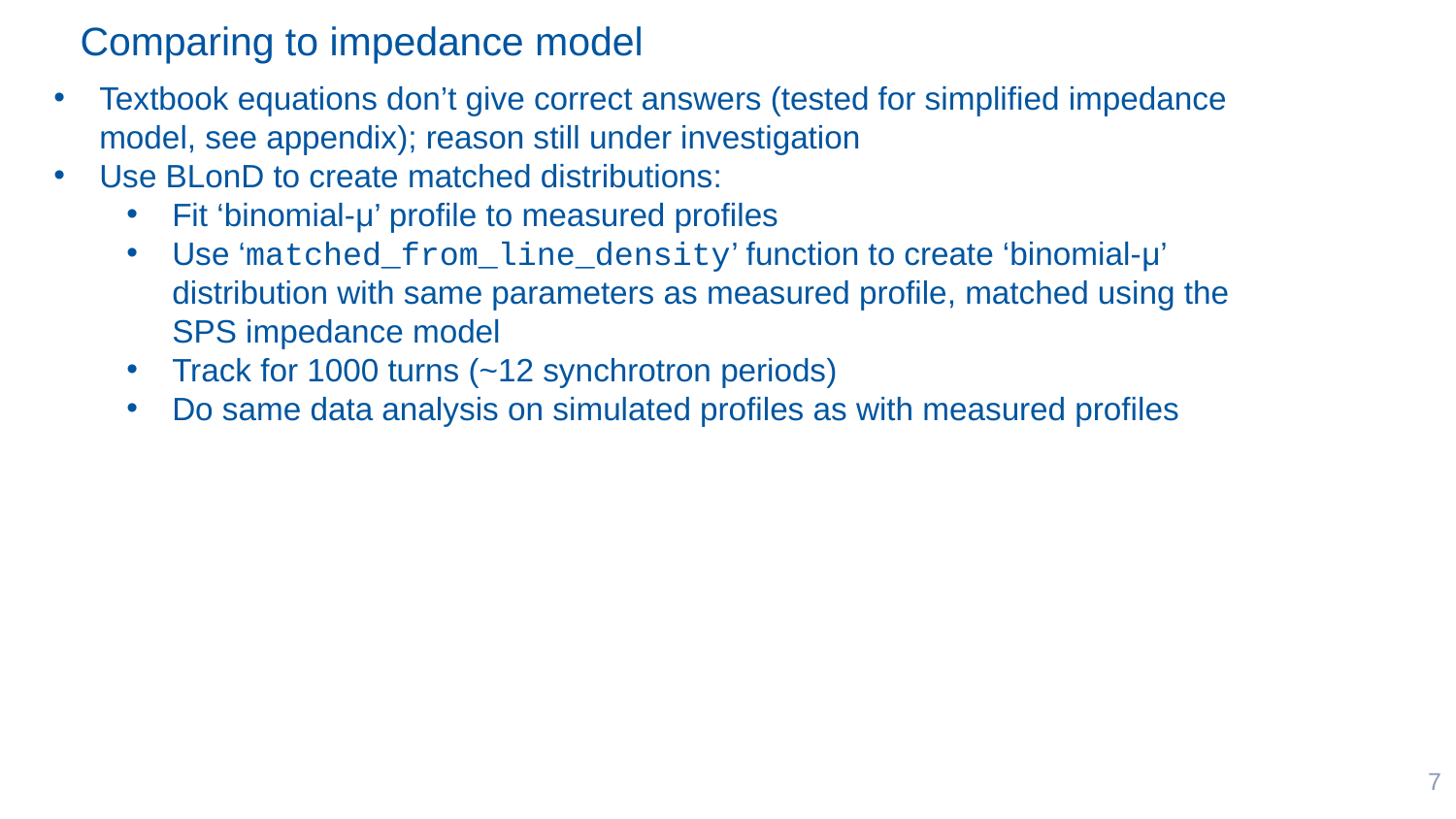

Comparing to impedance model
Textbook equations don’t give correct answers (tested for simplified impedance model, see appendix); reason still under investigation
Use BLonD to create matched distributions:
Fit ‘binomial-μ’ profile to measured profiles
Use ‘matched_from_line_density’ function to create ‘binomial-μ’ distribution with same parameters as measured profile, matched using the SPS impedance model
Track for 1000 turns (~12 synchrotron periods)
Do same data analysis on simulated profiles as with measured profiles
7